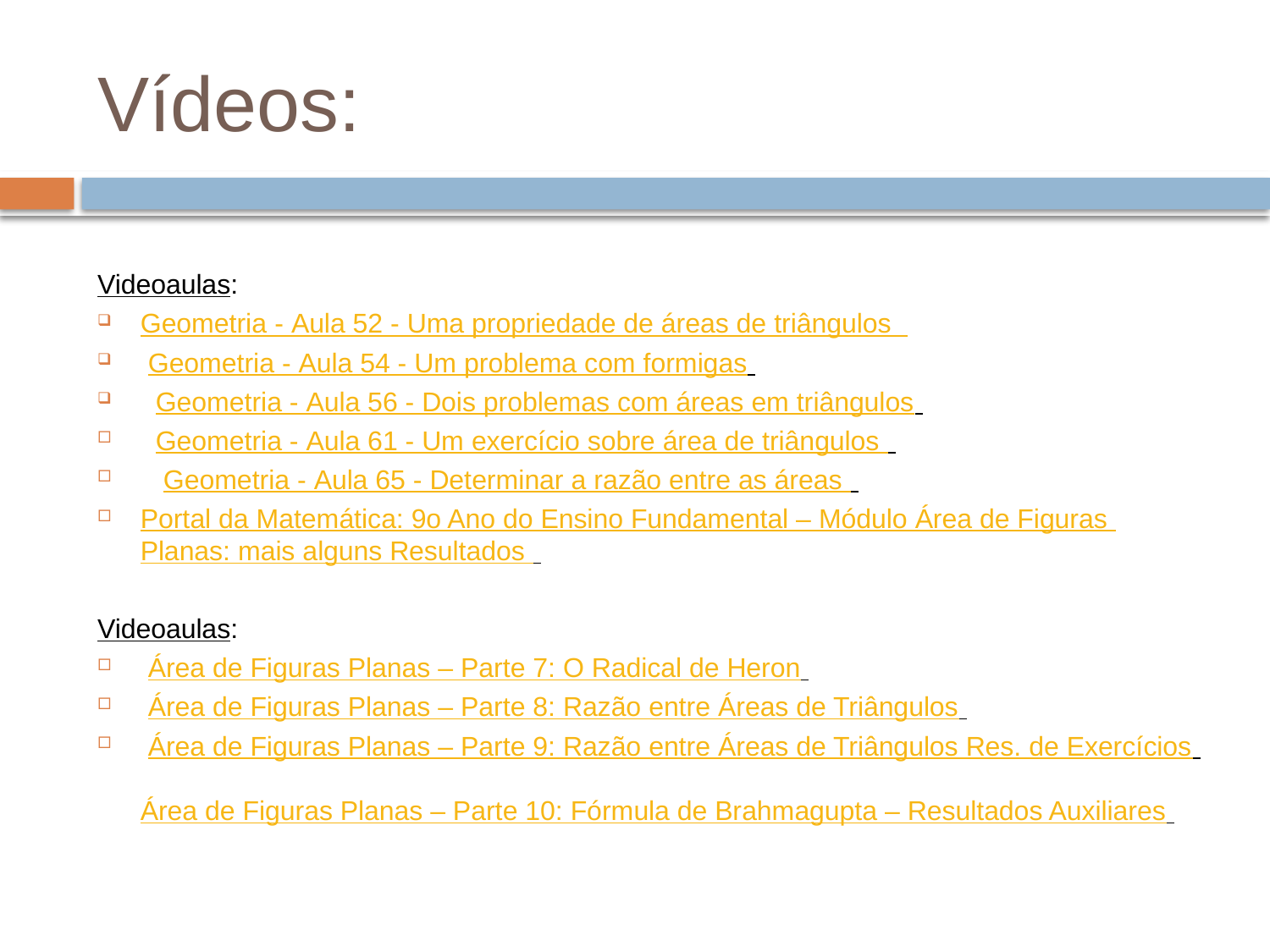

# Vídeos:

Videoaulas:
Geometria - Aula 52 - Uma propriedade de áreas de triângulos
 Geometria - Aula 54 - Um problema com formigas
  Geometria - Aula 56 - Dois problemas com áreas em triângulos
  Geometria - Aula 61 - Um exercício sobre área de triângulos
   Geometria - Aula 65 - Determinar a razão entre as áreas
Portal da Matemática: 9o Ano do Ensino Fundamental – Módulo Área de Figuras Planas: mais alguns Resultados

Videoaulas:
 Área de Figuras Planas – Parte 7: O Radical de Heron
 Área de Figuras Planas – Parte 8: Razão entre Áreas de Triângulos
 Área de Figuras Planas – Parte 9: Razão entre Áreas de Triângulos Res. de Exercícios      Área de Figuras Planas – Parte 10: Fórmula de Brahmagupta – Resultados Auxiliares